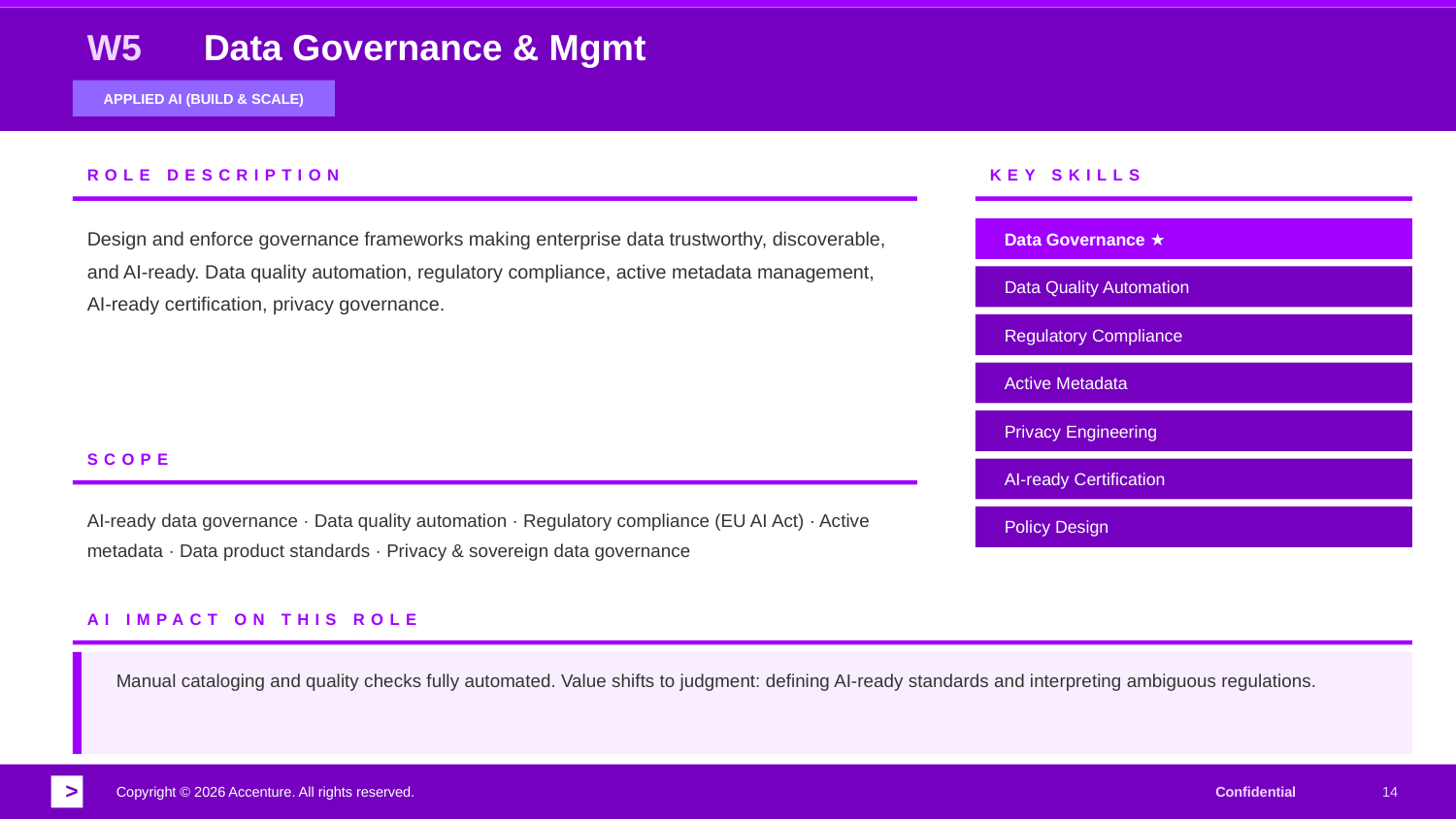

W5
Data Governance & Mgmt

APPLIED AI (BUILD & SCALE)
ROLE DESCRIPTION
KEY SKILLS

Design and enforce governance frameworks making enterprise data trustworthy, discoverable, and AI-ready. Data quality automation, regulatory compliance, active metadata management, AI-ready certification, privacy governance.

Data Governance ★

Data Quality Automation

Regulatory Compliance

Active Metadata

Privacy Engineering
SCOPE

AI-ready Certification

AI-ready data governance · Data quality automation · Regulatory compliance (EU AI Act) · Active metadata · Data product standards · Privacy & sovereign data governance

Policy Design
AI IMPACT ON THIS ROLE

Manual cataloging and quality checks fully automated. Value shifts to judgment: defining AI-ready standards and interpreting ambiguous regulations.

>

Copyright © 2026 Accenture. All rights reserved.
Confidential
14